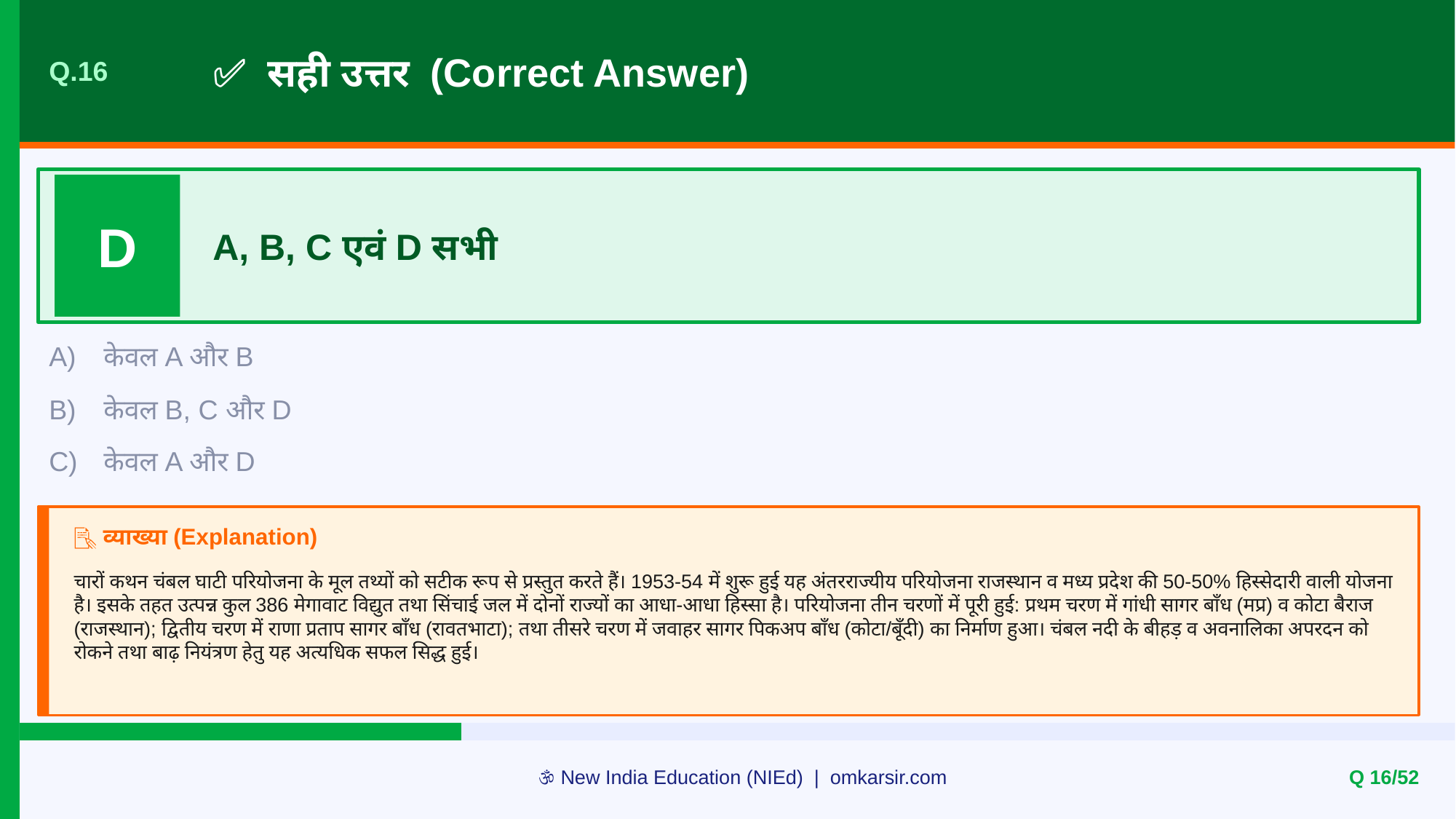

✅  सही उत्तर  (Correct Answer)
Q.16

D
A, B, C एवं D सभी
A)
केवल A और B
B)
केवल B, C और D
C)
केवल A और D

📝 व्याख्या (Explanation)
चारों कथन चंबल घाटी परियोजना के मूल तथ्यों को सटीक रूप से प्रस्तुत करते हैं। 1953-54 में शुरू हुई यह अंतरराज्यीय परियोजना राजस्थान व मध्य प्रदेश की 50-50% हिस्सेदारी वाली योजना है। इसके तहत उत्पन्न कुल 386 मेगावाट विद्युत तथा सिंचाई जल में दोनों राज्यों का आधा-आधा हिस्सा है। परियोजना तीन चरणों में पूरी हुई: प्रथम चरण में गांधी सागर बाँध (मप्र) व कोटा बैराज (राजस्थान); द्वितीय चरण में राणा प्रताप सागर बाँध (रावतभाटा); तथा तीसरे चरण में जवाहर सागर पिकअप बाँध (कोटा/बूँदी) का निर्माण हुआ। चंबल नदी के बीहड़ व अवनालिका अपरदन को रोकने तथा बाढ़ नियंत्रण हेतु यह अत्यधिक सफल सिद्ध हुई।

🕉️ New India Education (NIEd)  |  omkarsir.com
Q 16/52